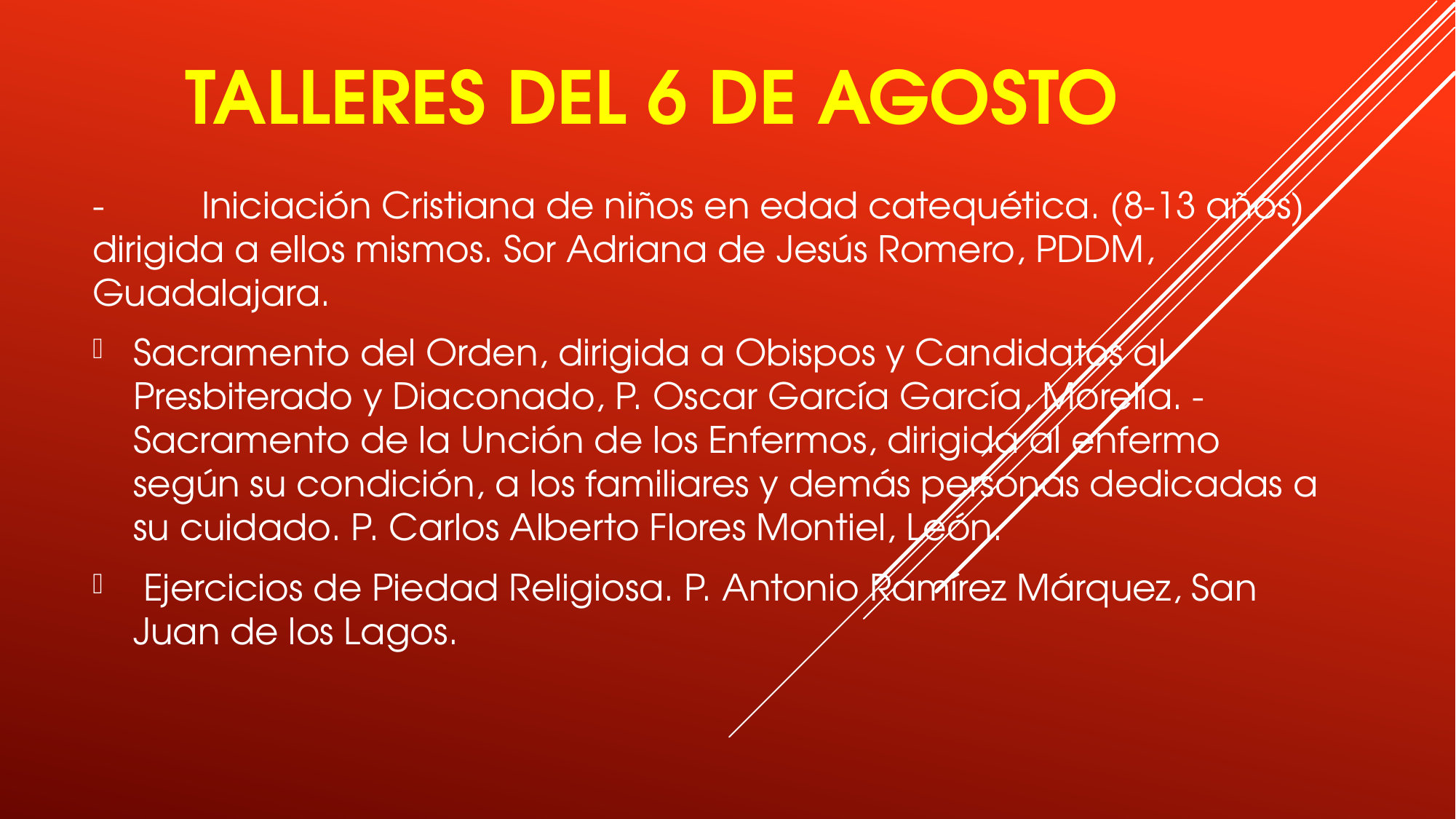

# Talleres del 6 de agosto
-	Iniciación Cristiana de niños en edad catequética. (8-13 años), dirigida a ellos mismos. Sor Adriana de Jesús Romero, PDDM, Guadalajara.
Sacramento del Orden, dirigida a Obispos y Candidatos al Presbiterado y Diaconado, P. Oscar García García, Morelia. -	Sacramento de la Unción de los Enfermos, dirigida al enfermo según su condición, a los familiares y demás personas dedicadas a su cuidado. P. Carlos Alberto Flores Montiel, León.
 Ejercicios de Piedad Religiosa. P. Antonio Ramírez Márquez, San Juan de los Lagos.